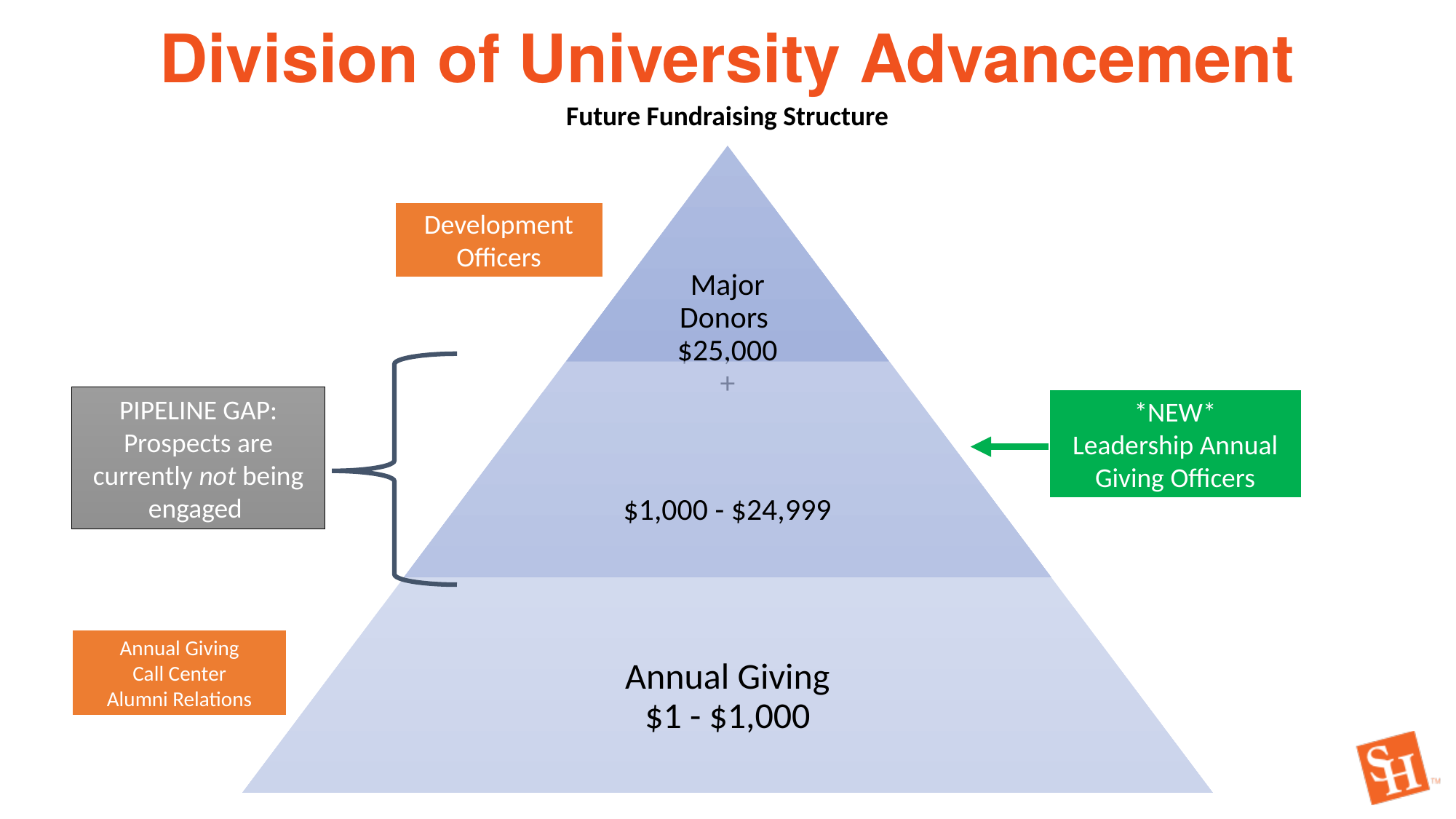

# Division of University Advancement
Future Fundraising Structure

Major Donors
$25,000+

$1,000 - $24,999
Annual Giving
$1 - $1,000
Development Officers

PIPELINE GAP:
Prospects are currently not being engaged
*NEW*
Leadership Annual Giving Officers
Annual Giving
Call Center
Alumni Relations